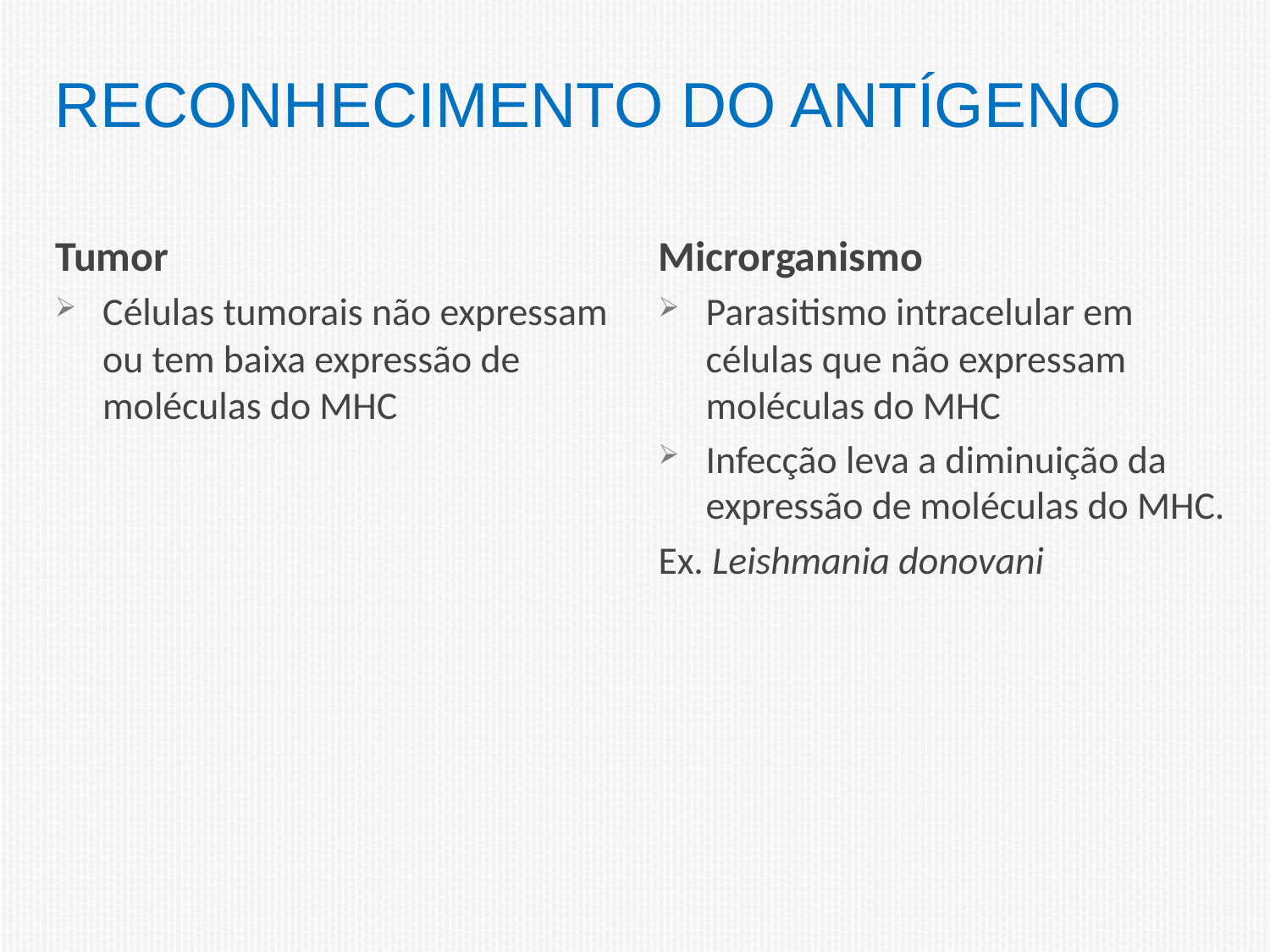

# Reconhecimento do antígeno
Tumor
Células tumorais não expressam ou tem baixa expressão de moléculas do MHC

Microrganismo
Parasitismo intracelular em células que não expressam moléculas do MHC
Infecção leva a diminuição da expressão de moléculas do MHC.
Ex. Leishmania donovani